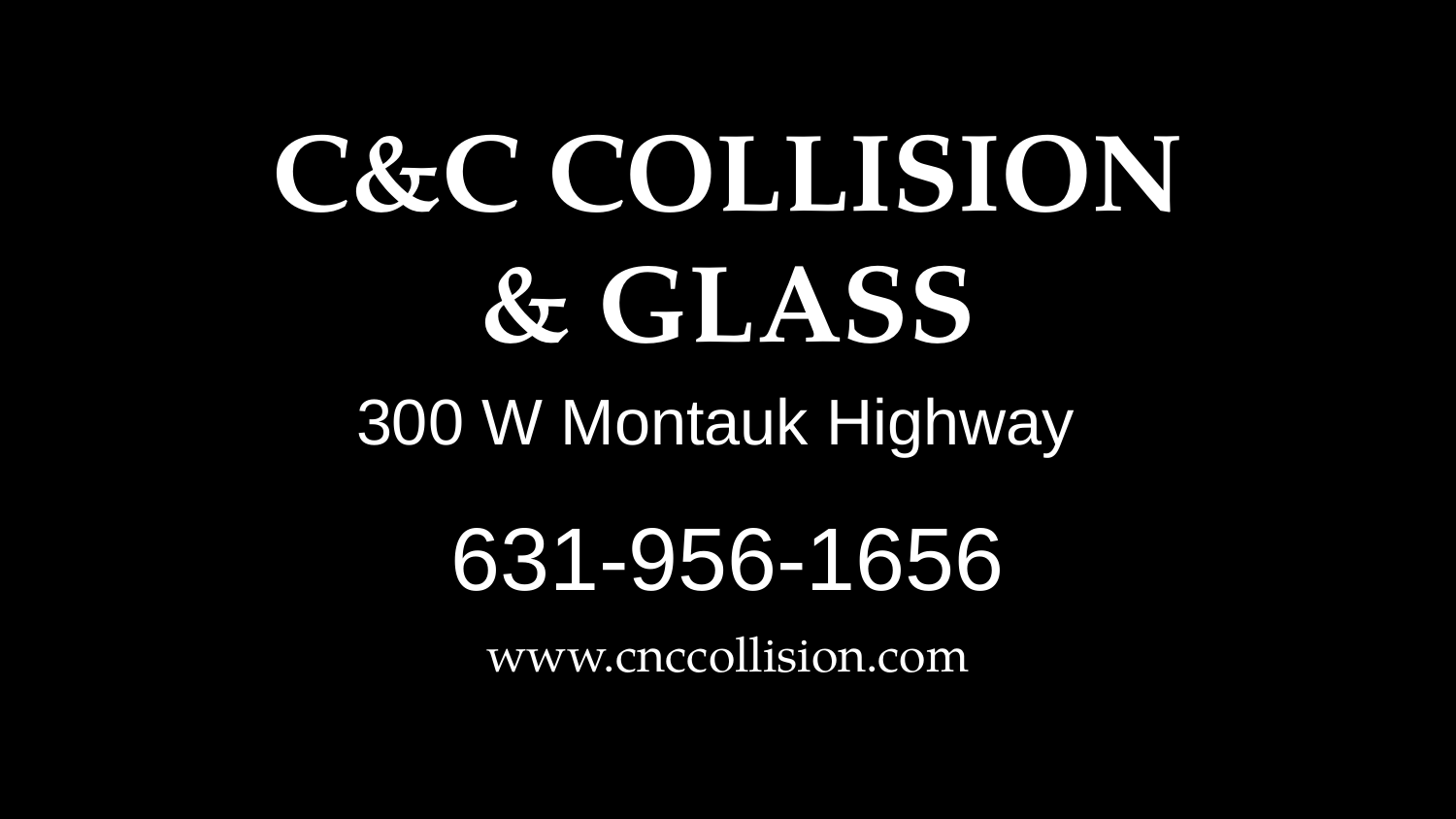

# C&C Collision & Glass
300 W Montauk Highway
631-956-1656
www.cnccollision.com